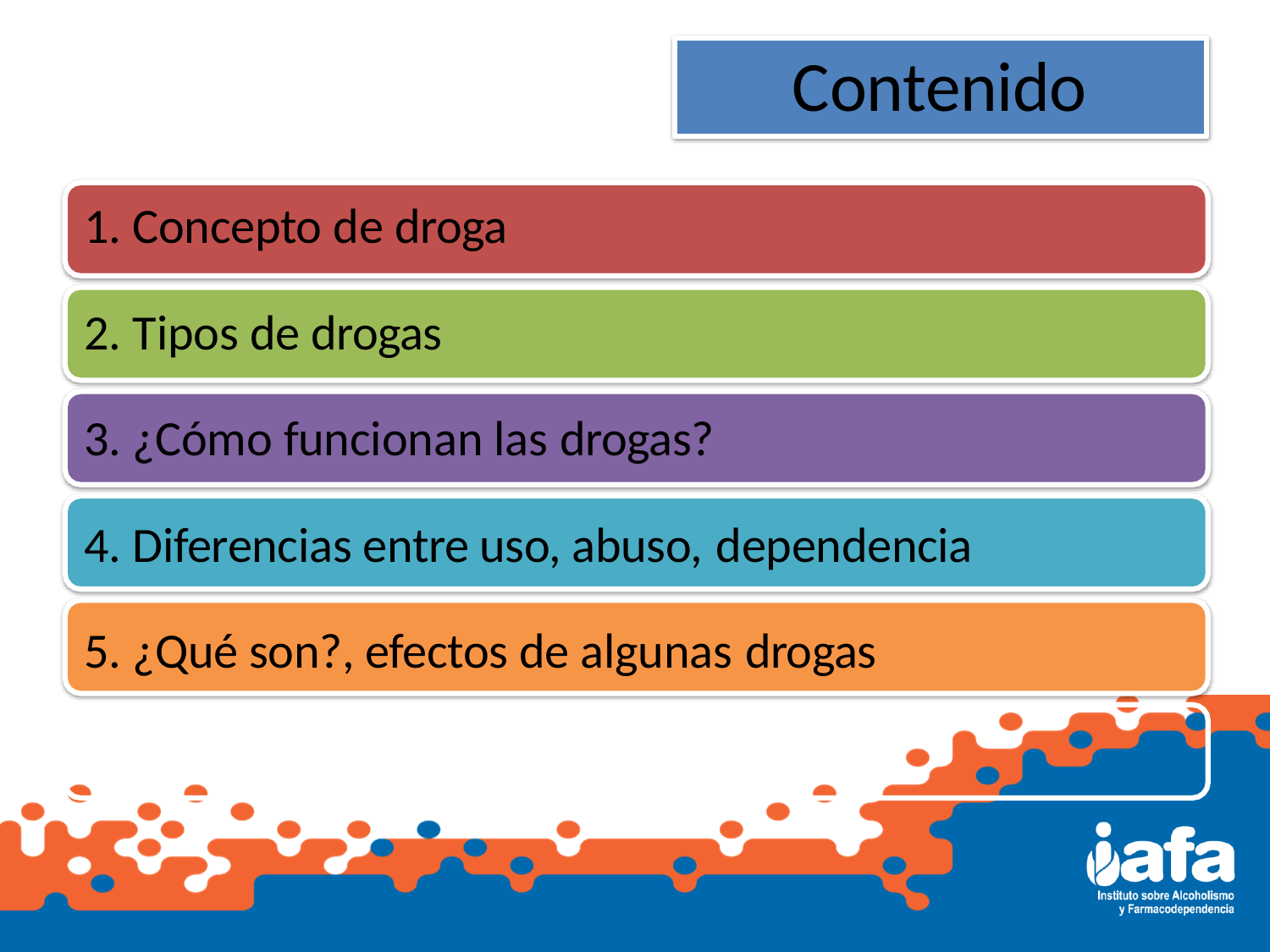

# Contenido

Concepto de droga

Tipos de drogas

¿Cómo funcionan las drogas?

Diferencias entre uso, abuso, dependencia

5. ¿Qué son?, efectos de algunas drogas